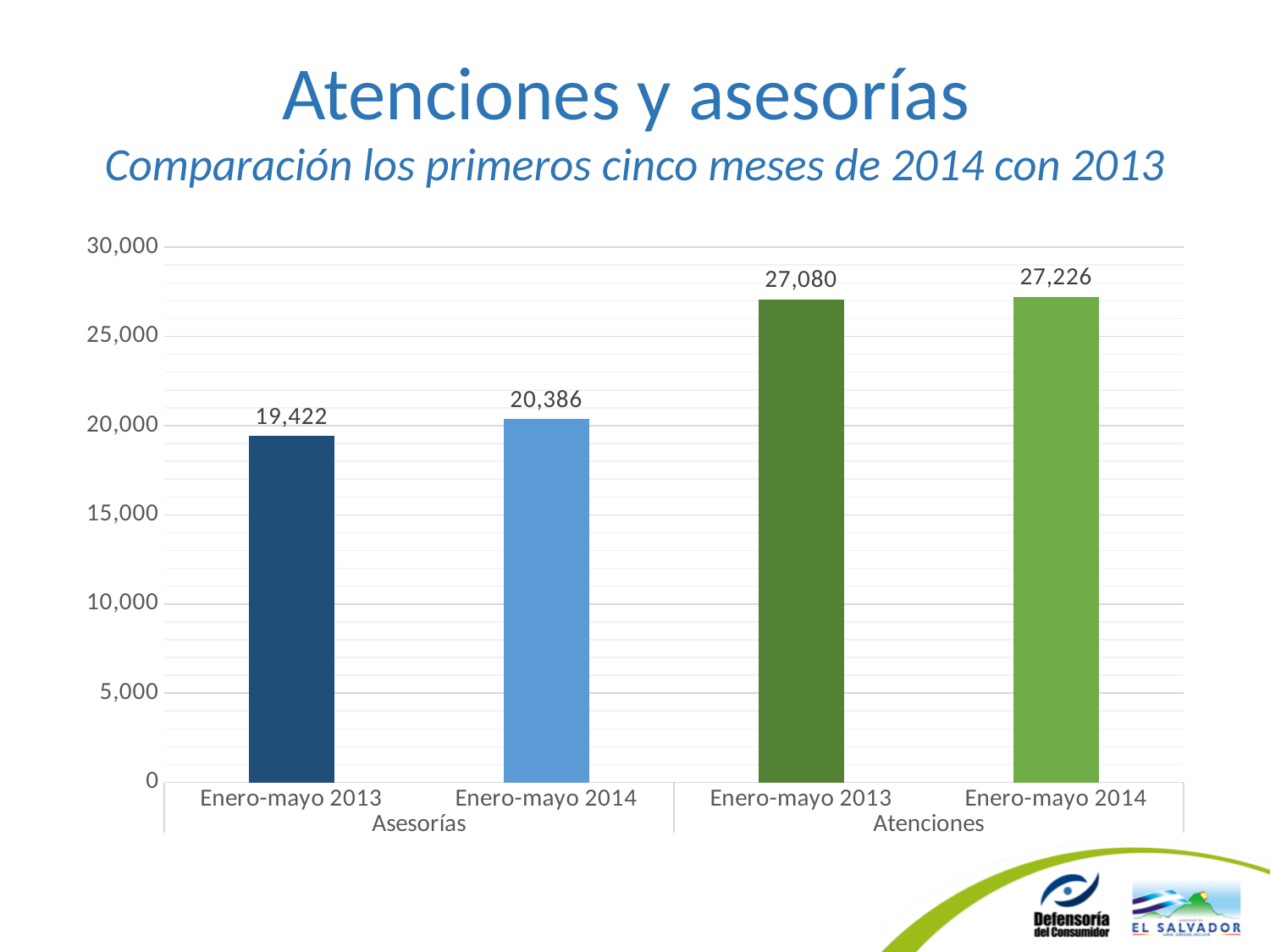

# Atenciones y asesorías Comparación los primeros cinco meses de 2014 con 2013

### Chart

| Category | Enero |
|---|---|
| Enero-mayo 2013 | 19422.0 |
| Enero-mayo 2014 | 20386.0 |
| Enero-mayo 2013 | 27080.0 |
| Enero-mayo 2014 | 27226.0 |